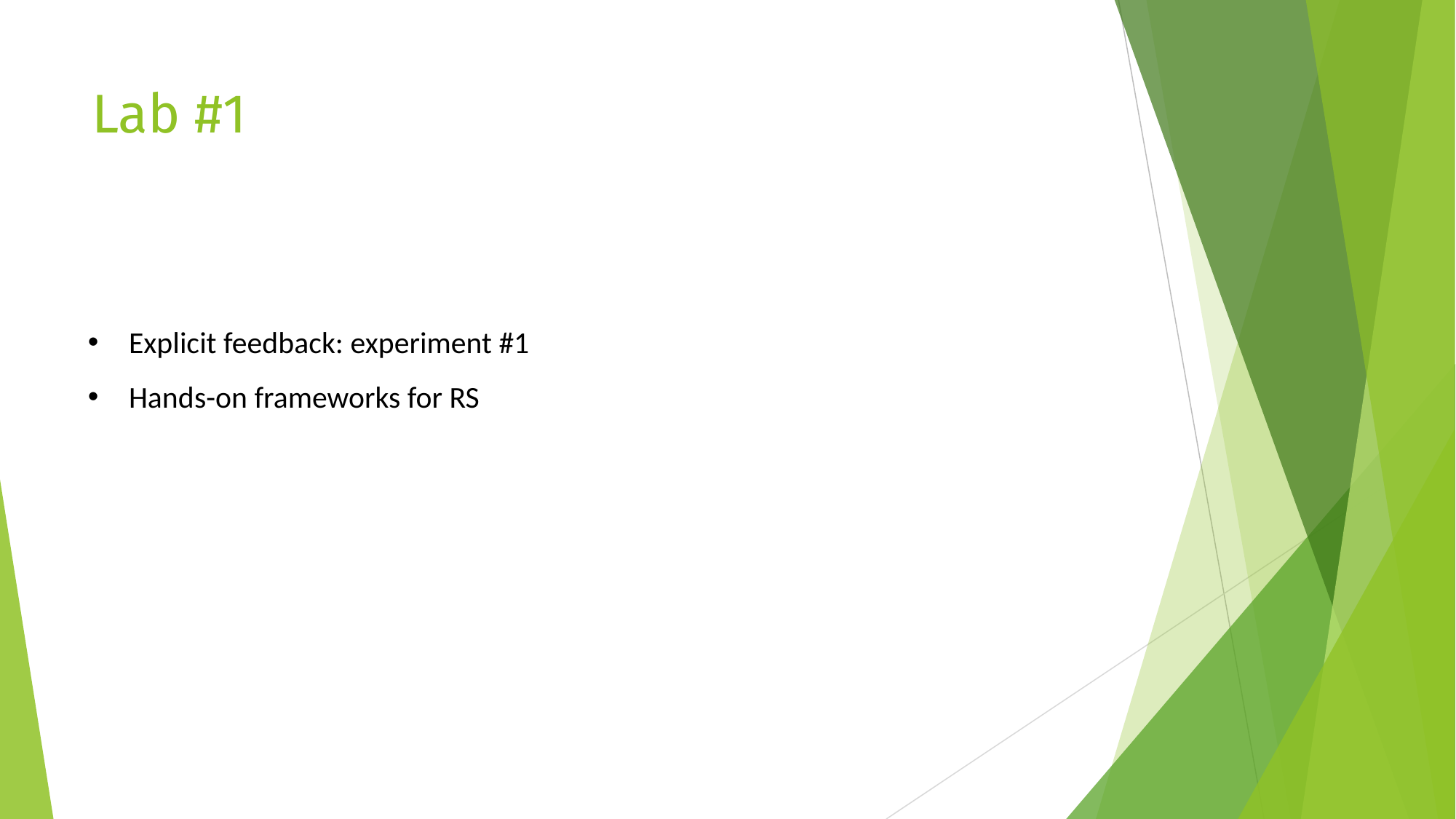

# Lab #1

Explicit feedback: experiment #1
Hands-on frameworks for RS
- 49 -